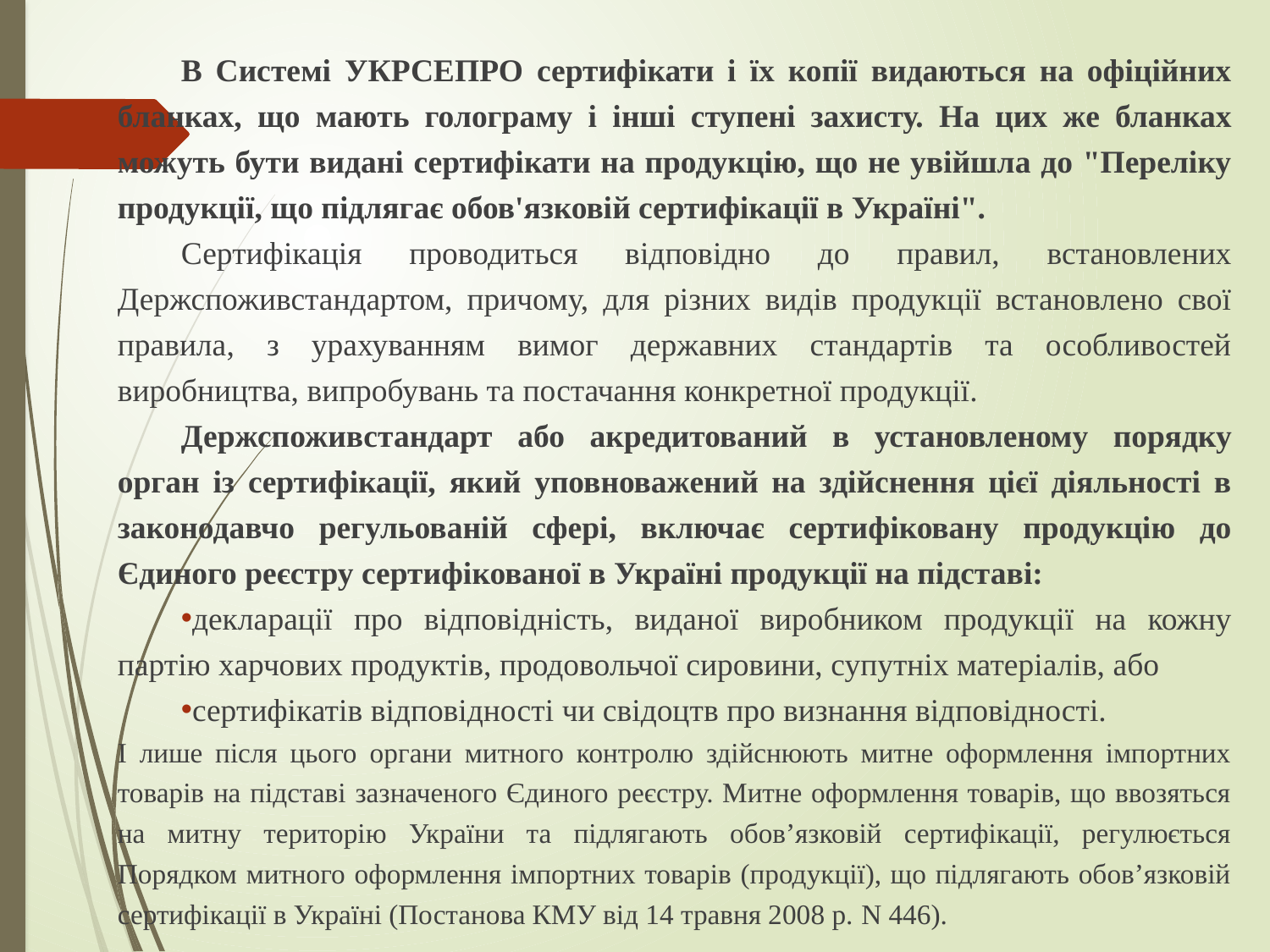

В Системі УКРСЕПРО сертифікати і їх копії видаються на офіційних бланках, що мають голограму і інші ступені захисту. На цих же бланках можуть бути видані сертифікати на продукцію, що не увійшла до "Переліку продукції, що підлягає обов'язковій сертифікації в Україні".
Сертифікація проводиться відповідно до правил, встановлених Держспоживстандартом, причому, для різних видів продукції встановлено свої правила, з урахуванням вимог державних стандартів та особливостей виробництва, випробувань та постачання конкретної продукції.
Держспоживстандарт або акредитований в установленому порядку орган із сертифікації, який уповноважений на здійснення цієї діяльності в законодавчо регульованій сфері, включає сертифіковану продукцію до Єдиного реєстру сертифікованої в Україні продукції на підставі:
декларації про відповідність, виданої виробником продукції на кожну партію харчових продуктів, продовольчої сировини, супутніх матеріалів, або
сертифікатів відповідності чи свідоцтв про визнання відповідності.
І лише після цього органи митного контролю здійснюють митне оформлення імпортних товарів на підставі зазначеного Єдиного реєстру. Митне оформлення товарів, що ввозяться на митну територію України та підлягають обов’язковій сертифікації, регулюється Порядком митного оформлення імпортних товарів (продукції), що підлягають обов’язковій сертифікації в Україні (Постанова КМУ від 14 травня 2008 р. N 446).